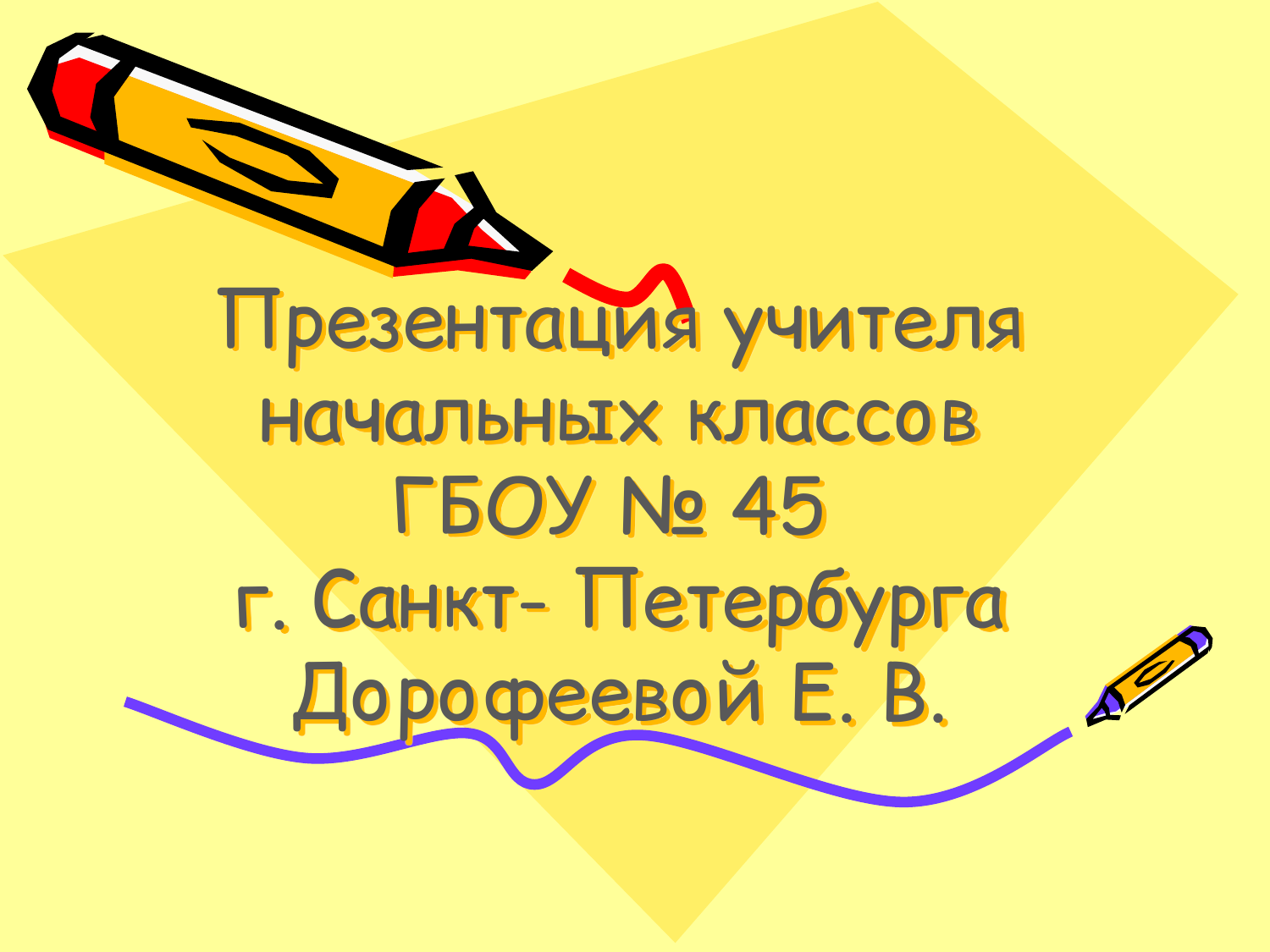

# Презентация учителя начальных классов ГБОУ № 45 г. Санкт- Петербурга Дорофеевой Е. В.